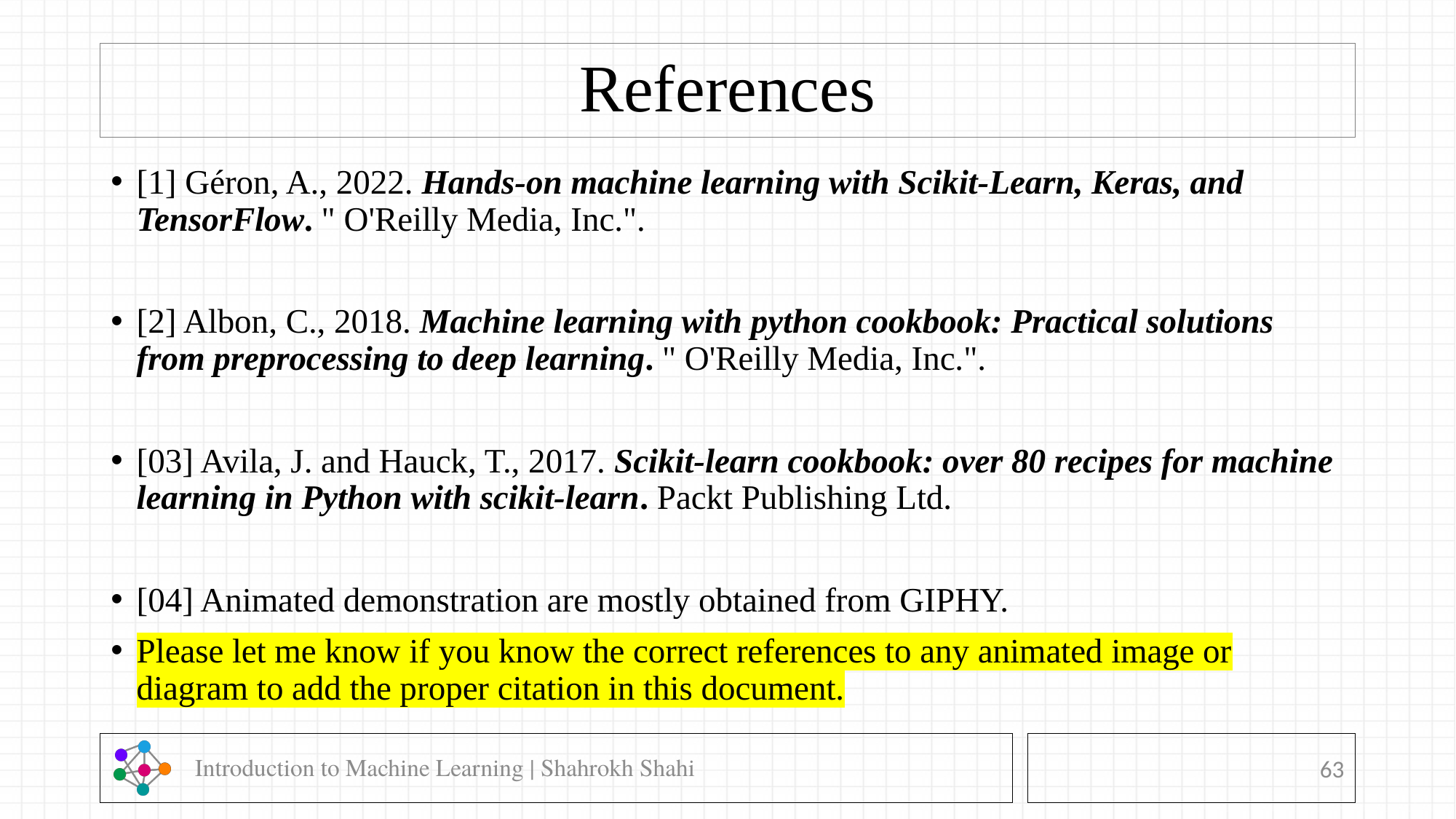

# References
[1] Géron, A., 2022. Hands-on machine learning with Scikit-Learn, Keras, and TensorFlow. " O'Reilly Media, Inc.".

[2] Albon, C., 2018. Machine learning with python cookbook: Practical solutions from preprocessing to deep learning. " O'Reilly Media, Inc.".

[03] Avila, J. and Hauck, T., 2017. Scikit-learn cookbook: over 80 recipes for machine learning in Python with scikit-learn. Packt Publishing Ltd.

[04] Animated demonstration are mostly obtained from GIPHY.
Please let me know if you know the correct references to any animated image or diagram to add the proper citation in this document.
              Introduction to Machine Learning | Shahrokh Shahi
63